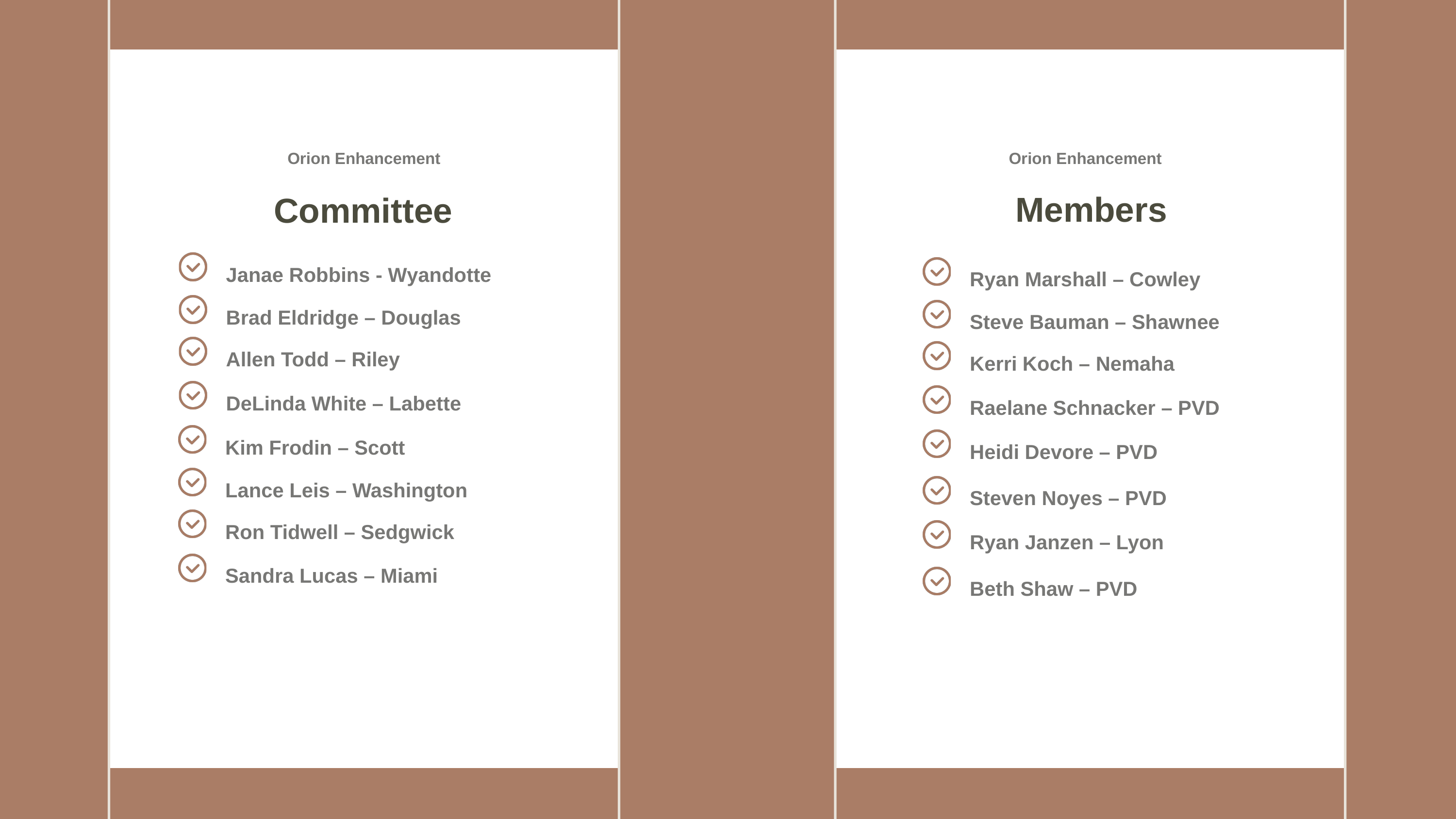

Orion Enhancement
Orion Enhancement
Members
Committee
Janae Robbins - Wyandotte
Ryan Marshall – Cowley

Brad Eldridge – Douglas
Steve Bauman – Shawnee

Allen Todd – Riley
Kerri Koch – Nemaha

DeLinda White – Labette
Raelane Schnacker – PVD

Kim Frodin – Scott

Heidi Devore – PVD

Lance Leis – Washington

Steven Noyes – PVD

Ron Tidwell – Sedgwick

Ryan Janzen – Lyon

Sandra Lucas – Miami

Beth Shaw – PVD